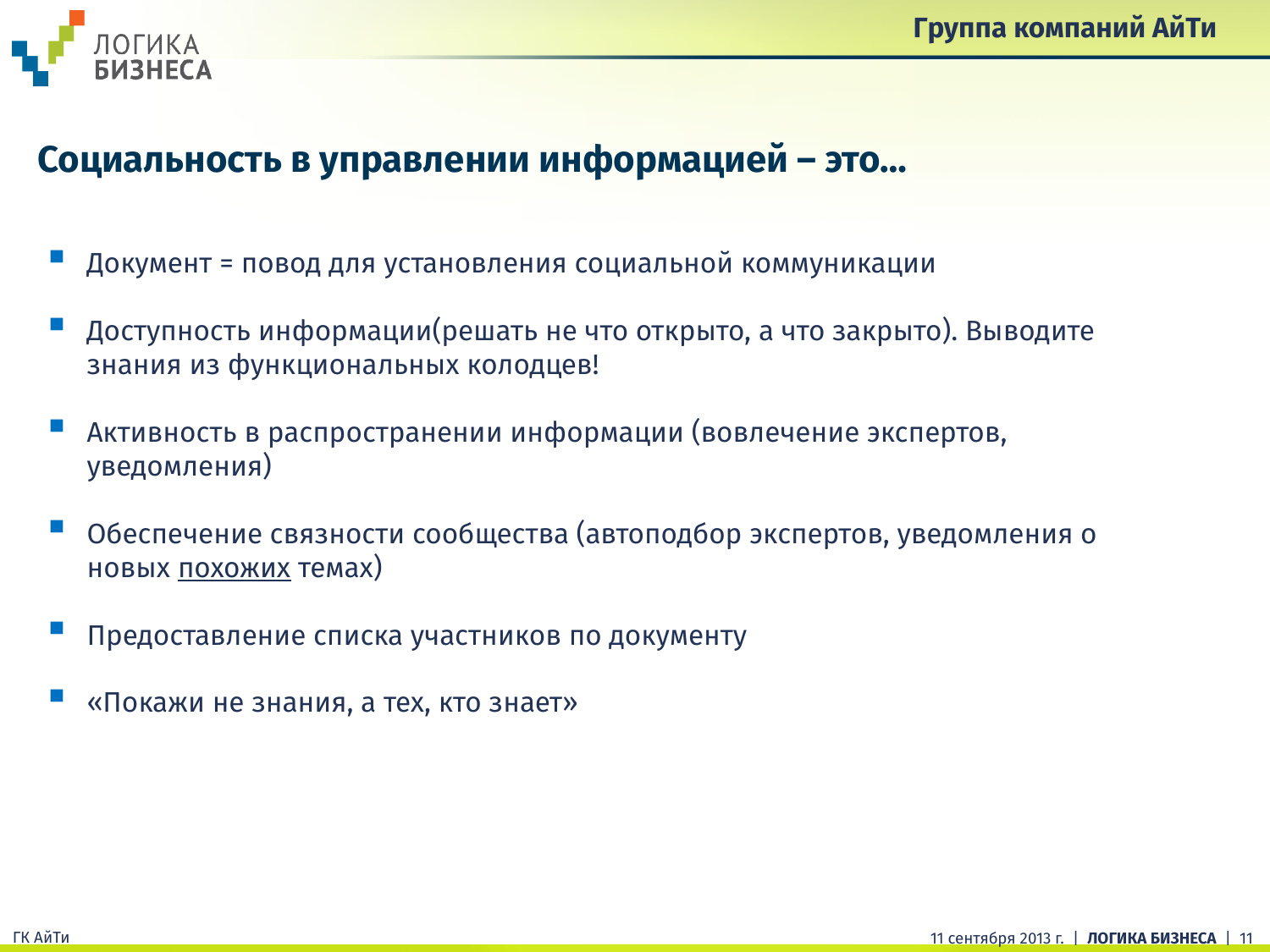

# Социальность в управлении информацией – это…
Документ = повод для установления социальной коммуникации

Доступность информации(решать не что открыто, а что закрыто). Выводите знания из функциональных колодцев!
Активность в распространении информации (вовлечение экспертов, уведомления)
Обеспечение связности сообщества (автоподбор экспертов, уведомления о новых похожих темах)
Предоставление списка участников по документу
«Покажи не знания, а тех, кто знает»
ГК АйТи
11 сентября 2013 г.  |  ЛОГИКА БИЗНЕСА  |  11